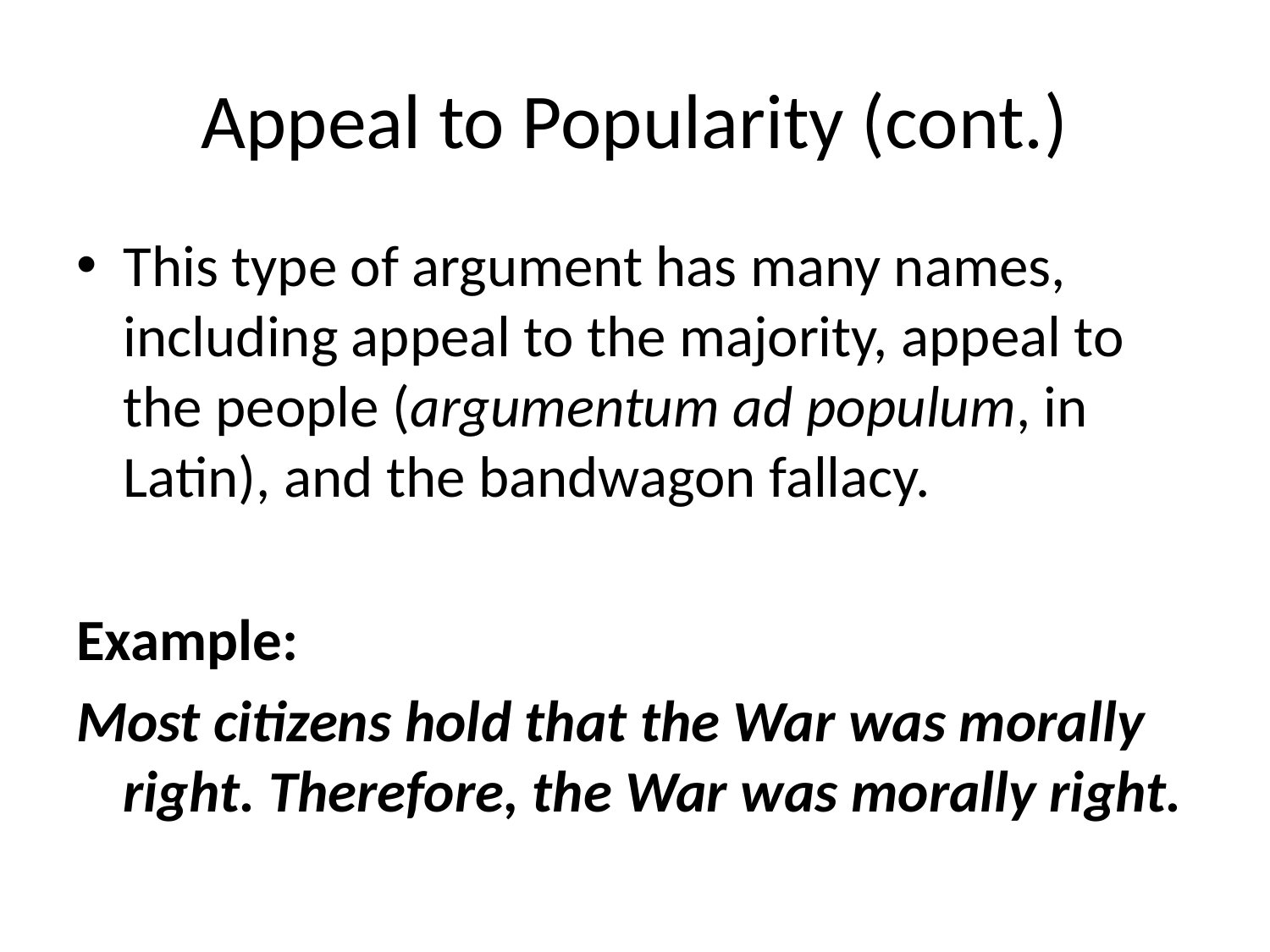

# Appeal to Popularity (cont.)
This type of argument has many names, including appeal to the majority, appeal to the people (argumentum ad populum, in Latin), and the bandwagon fallacy.

Example:
Most citizens hold that the War was morally right. Therefore, the War was morally right.